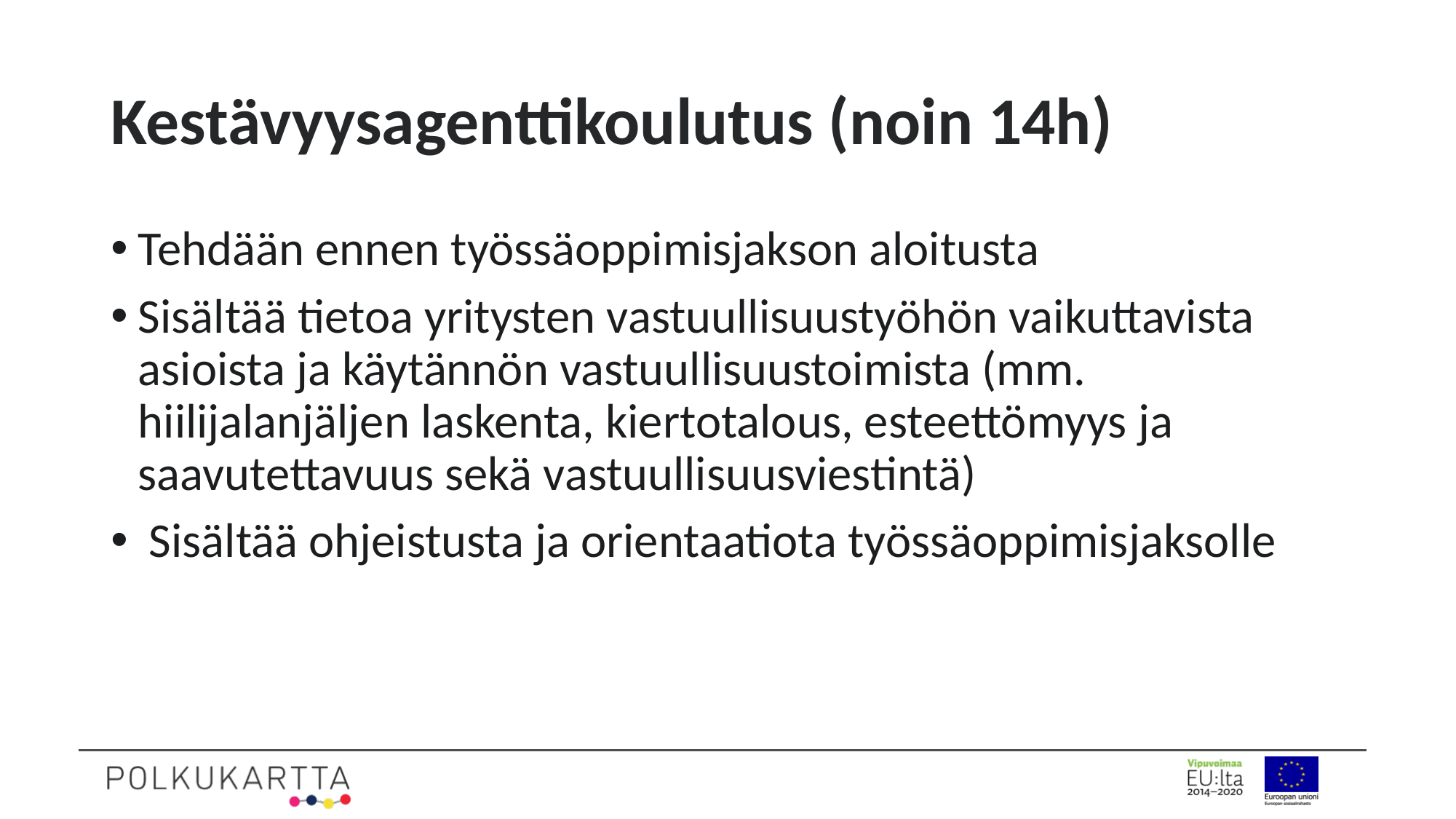

# Kestävyysagenttikoulutus (noin 14h)
Tehdään ennen työssäoppimisjakson aloitusta
Sisältää tietoa yritysten vastuullisuustyöhön vaikuttavista asioista ja käytännön vastuullisuustoimista (mm. hiilijalanjäljen laskenta, kiertotalous, esteettömyys ja saavutettavuus sekä vastuullisuusviestintä)
 Sisältää ohjeistusta ja orientaatiota työssäoppimisjaksolle